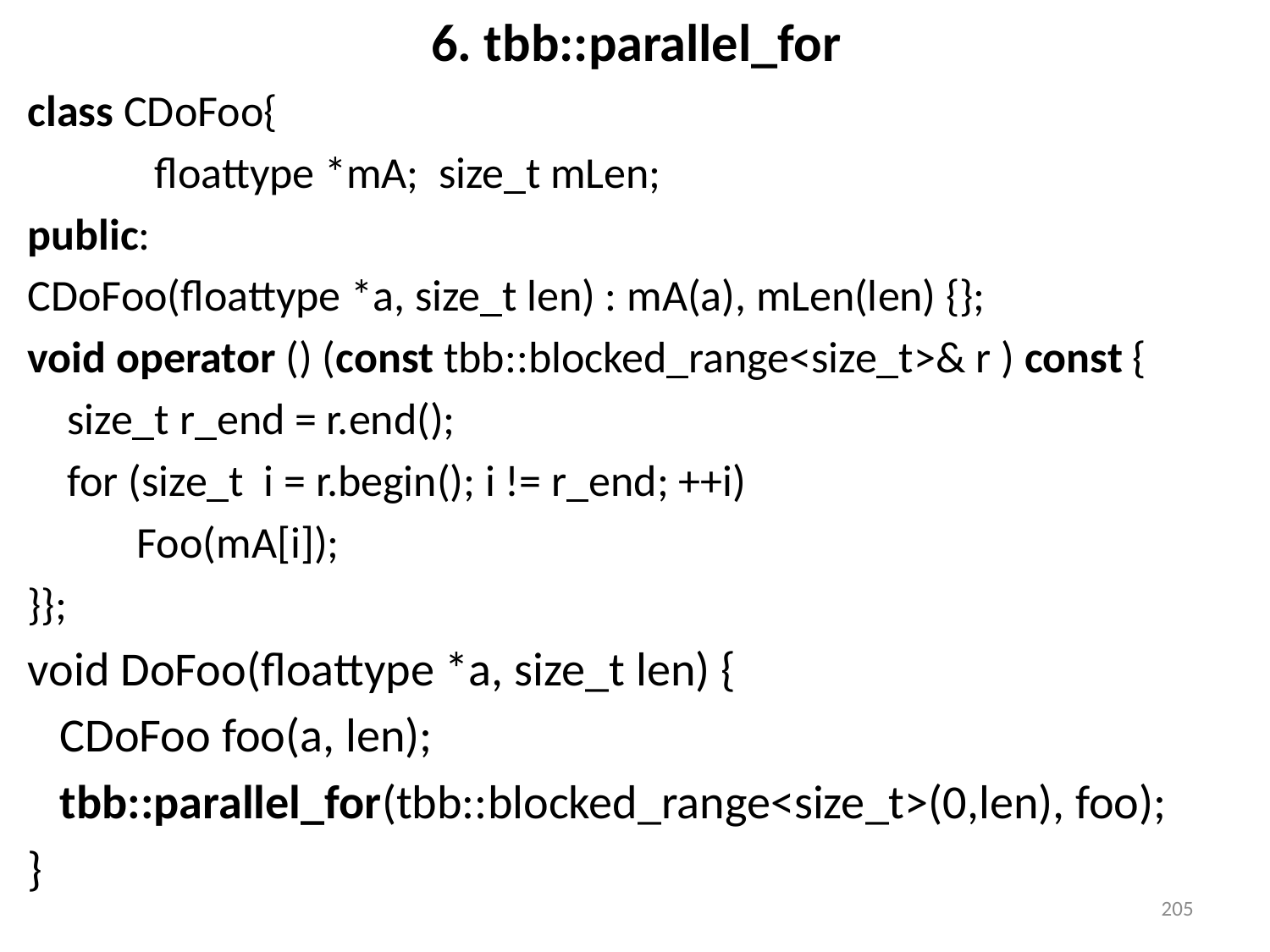

# 6. tbb::parallel_for
class CDoFoo{
	floattype *mA;  size_t mLen;
public:
CDoFoo(floattype *a, size_t len) : mA(a), mLen(len) {};
void operator () (const tbb::blocked_range<size_t>& r ) const {
    size_t r_end = r.end();
    for (size_t  i = r.begin(); i != r_end; ++i)
           Foo(mA[i]);
}};
void DoFoo(floattype *a, size_t len) {
   CDoFoo foo(a, len);
   tbb::parallel_for(tbb::blocked_range<size_t>(0,len), foo);
}
205